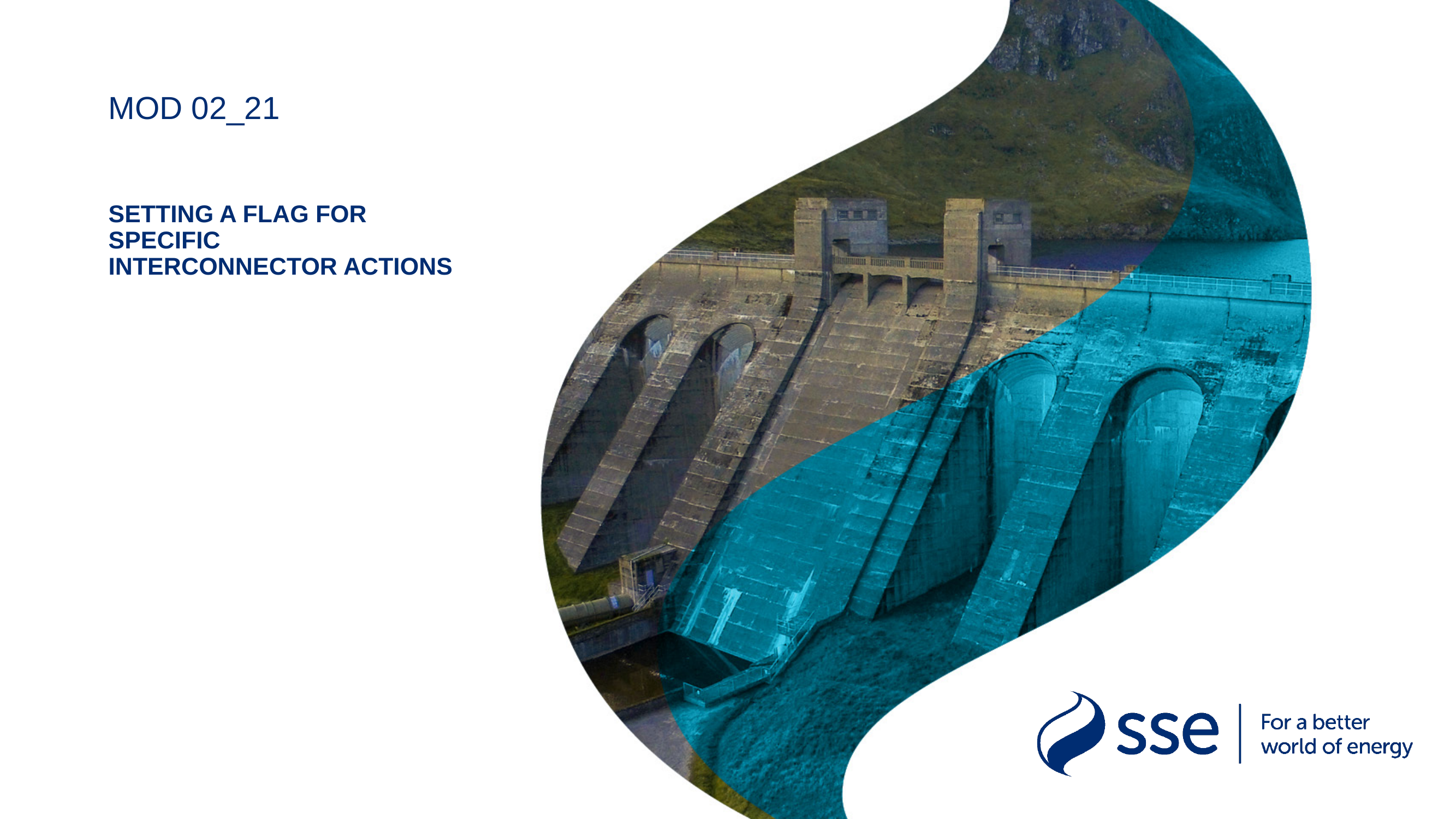

Mod 02_21
SETTING A FLAG FOR SPECIFIC INTERCONNECTOR ACTIONS